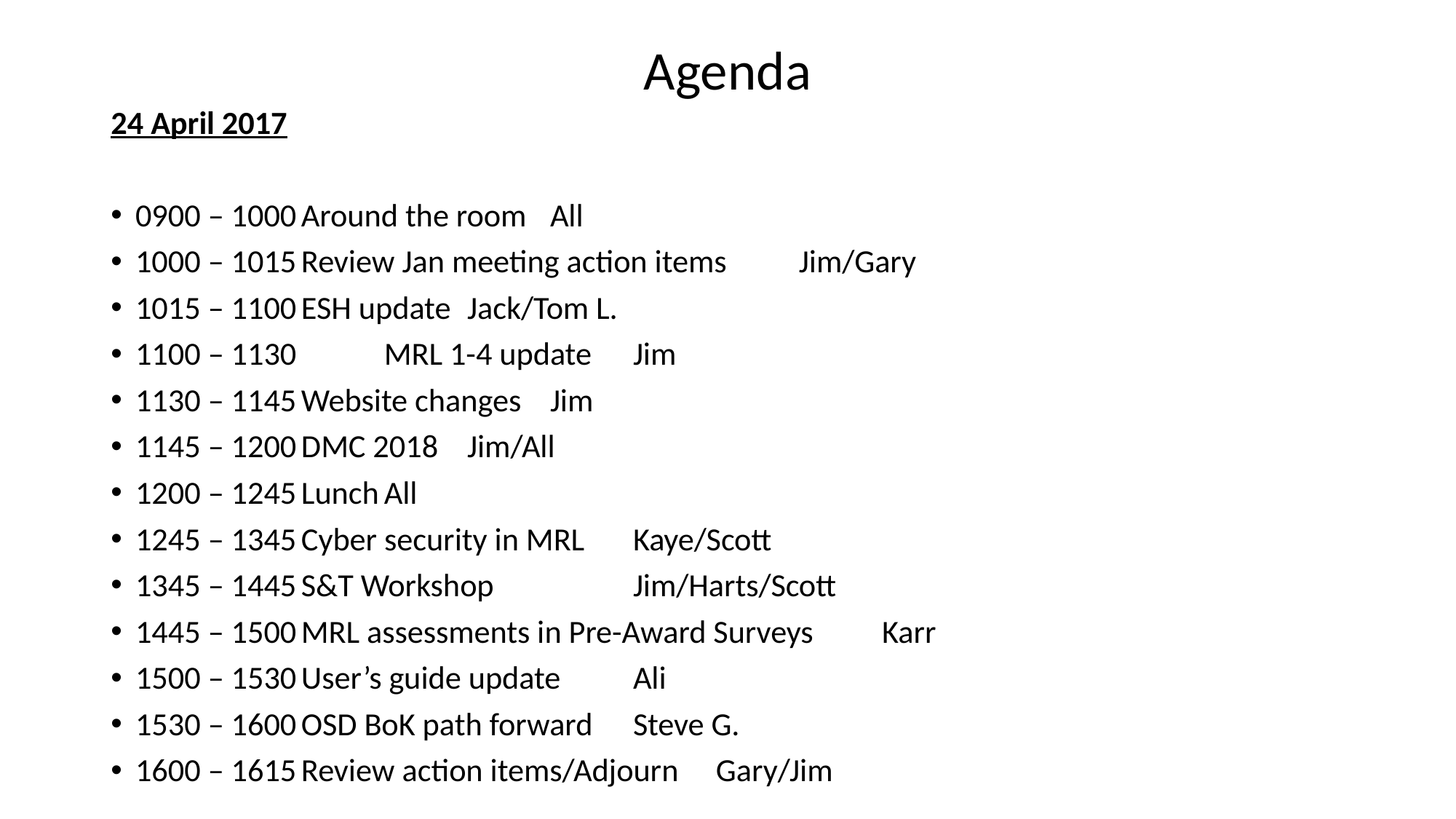

# Agenda
24 April 2017

0900 – 1000		Around the room				All
1000 – 1015		Review Jan meeting action items		Jim/Gary
1015 – 1100		ESH update					Jack/Tom L.
1100 – 1130	 	MRL 1-4 update				Jim
1130 – 1145		Website changes				Jim
1145 – 1200		DMC 2018					Jim/All
1200 – 1245		Lunch						All
1245 – 1345		Cyber security in MRL				Kaye/Scott
1345 – 1445		S&T Workshop	  				Jim/Harts/Scott
1445 – 1500		MRL assessments in Pre-Award Surveys	Karr
1500 – 1530		User’s guide update				Ali
1530 – 1600		OSD BoK path forward			Steve G.
1600 – 1615		Review action items/Adjourn			Gary/Jim